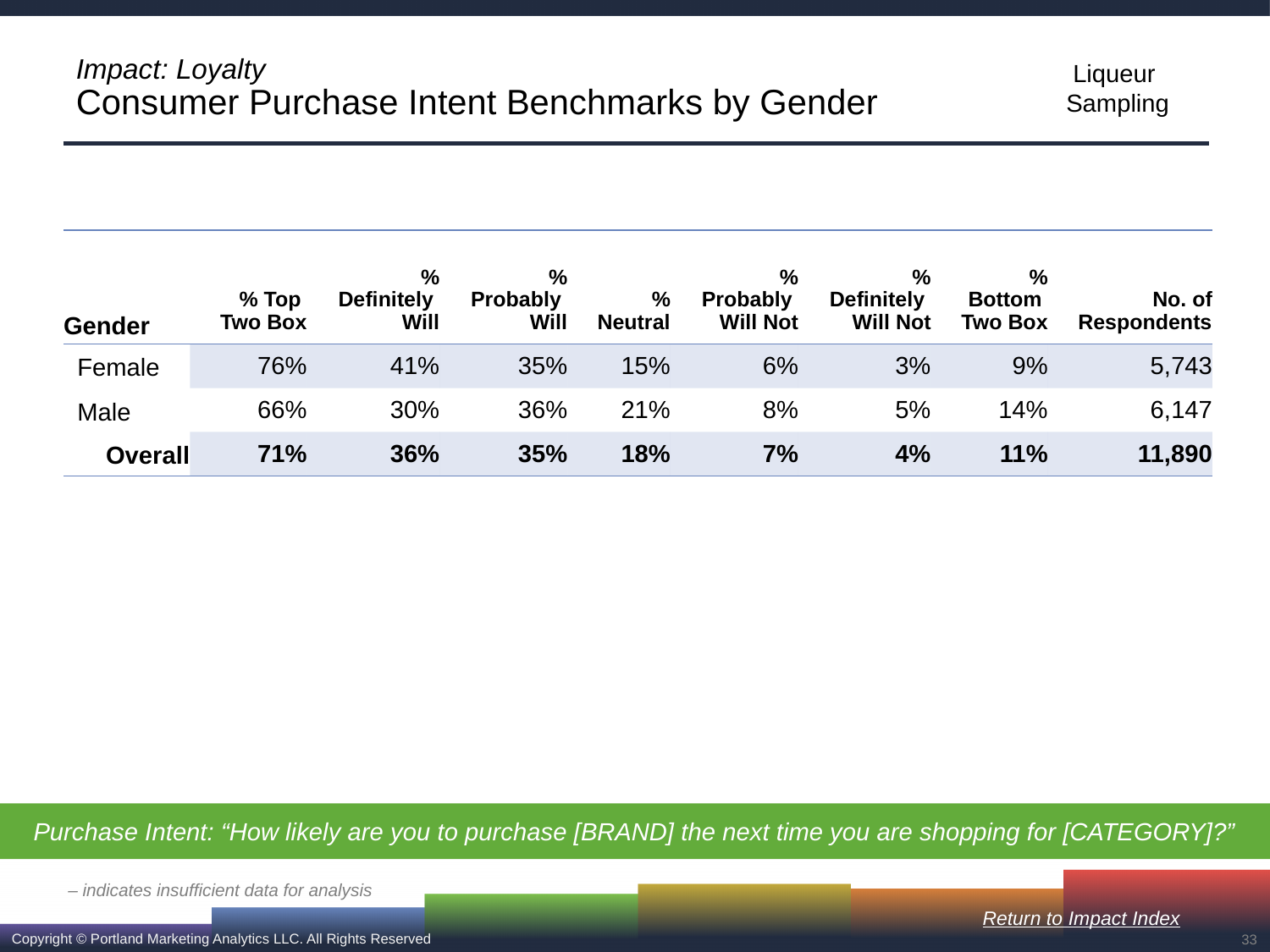

# Impact: Loyalty Consumer Purchase Intent Benchmarks by Gender
| Gender | % Top Two Box | % Definitely Will | % Probably Will | % Neutral | % Probably Will Not | % Definitely Will Not | % Bottom Two Box | No. of Respondents |
| --- | --- | --- | --- | --- | --- | --- | --- | --- |
| Female | 76% | 41% | 35% | 15% | 6% | 3% | 9% | 5,743 |
| Male | 66% | 30% | 36% | 21% | 8% | 5% | 14% | 6,147 |
| Overall | 71% | 36% | 35% | 18% | 7% | 4% | 11% | 11,890 |
Purchase Intent: “How likely are you to purchase [BRAND] the next time you are shopping for [CATEGORY]?”
– indicates insufficient data for analysis
Return to Impact Index
33